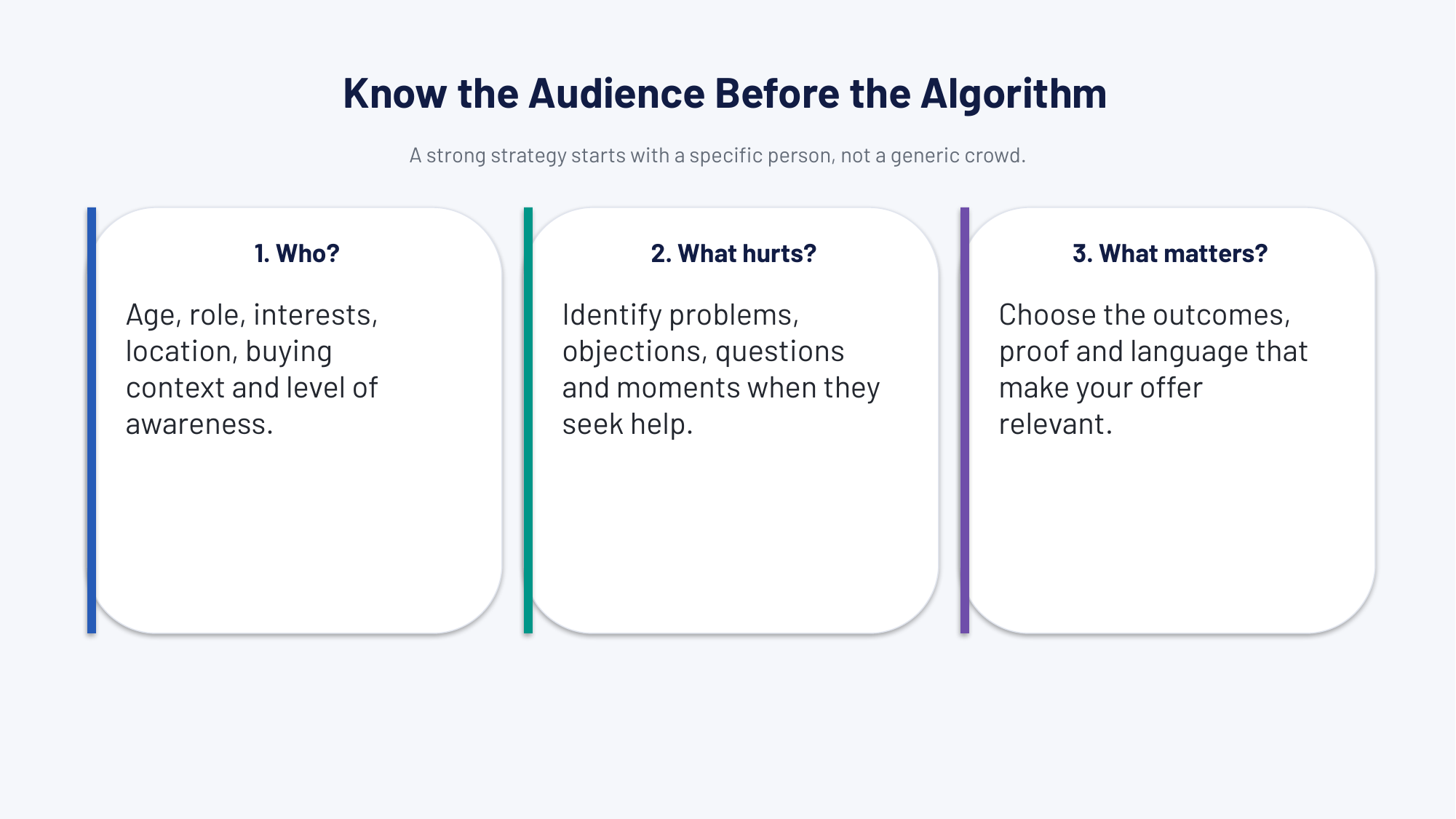

Know the Audience Before the Algorithm
A strong strategy starts with a specific person, not a generic crowd.

1. Who?
2. What hurts?
3. What matters?
Age, role, interests, location, buying context and level of awareness.
Identify problems, objections, questions and moments when they seek help.
Choose the outcomes, proof and language that make your offer relevant.